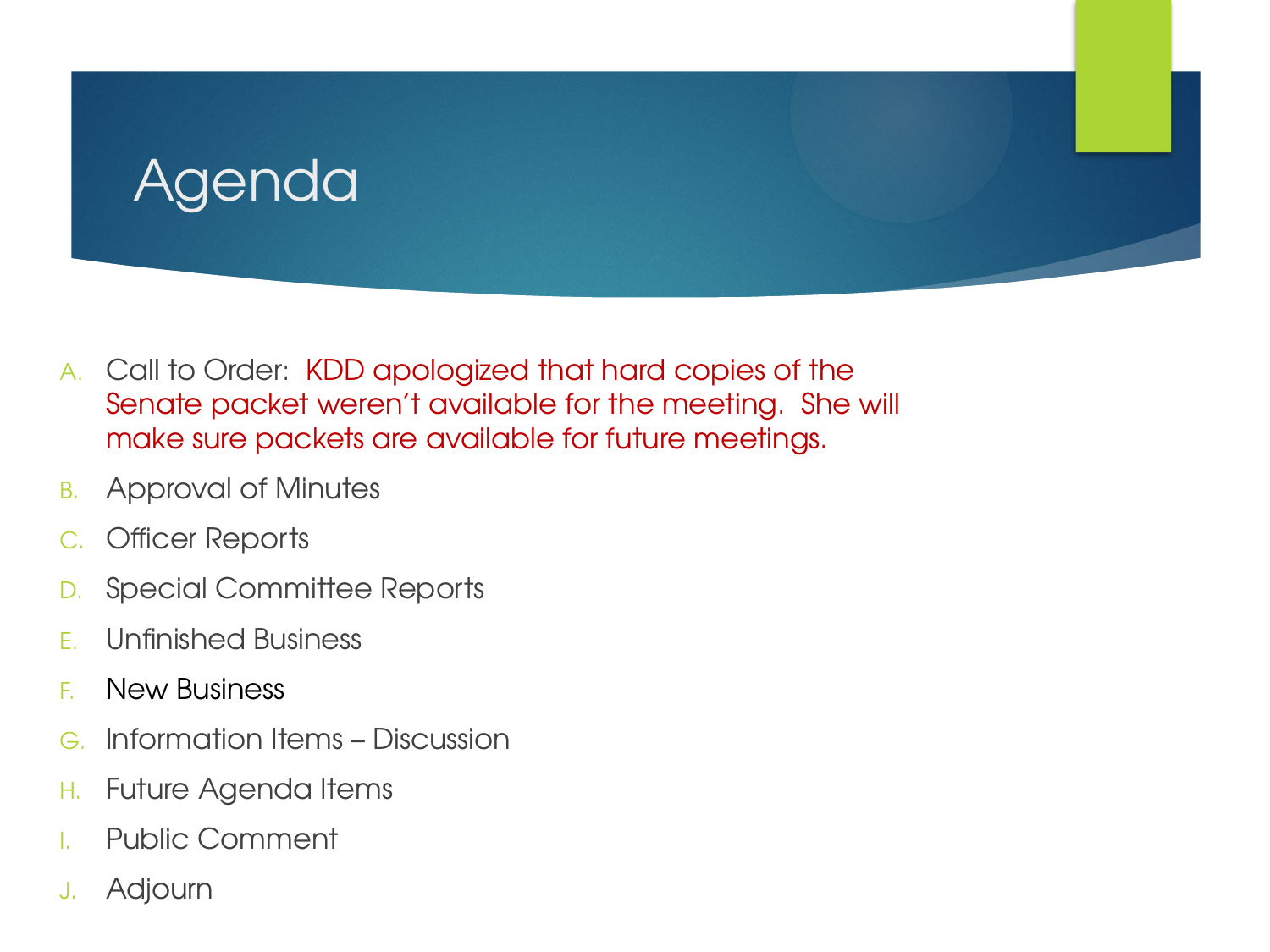

# Agenda
Call to Order:  KDD apologized that hard copies of the Senate packet weren’t available for the meeting.  She will make sure packets are available for future meetings.
Approval of Minutes
Officer Reports
Special Committee Reports
Unfinished Business
New Business
Information Items – Discussion
Future Agenda Items
Public Comment
Adjourn